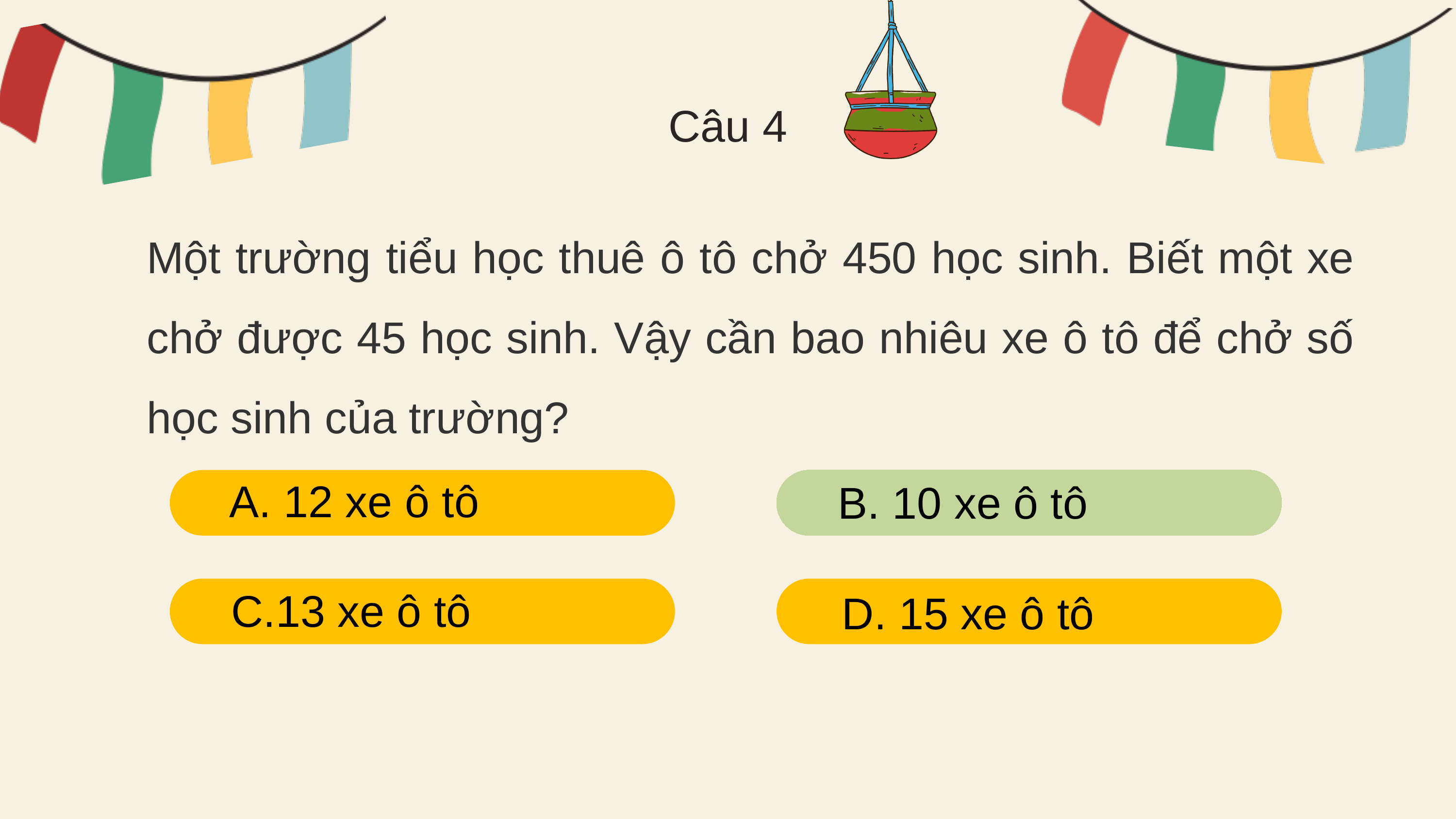

Câu 4
Một trường tiểu học thuê ô tô chở 450 học sinh. Biết một xe chở được 45 học sinh. Vậy cần bao nhiêu xe ô tô để chở số học sinh của trường?

B. 10 xe ô tô

A. 12 xe ô tô
B. 10 xe ô tô

C.13 xe ô tô

D. 15 xe ô tô